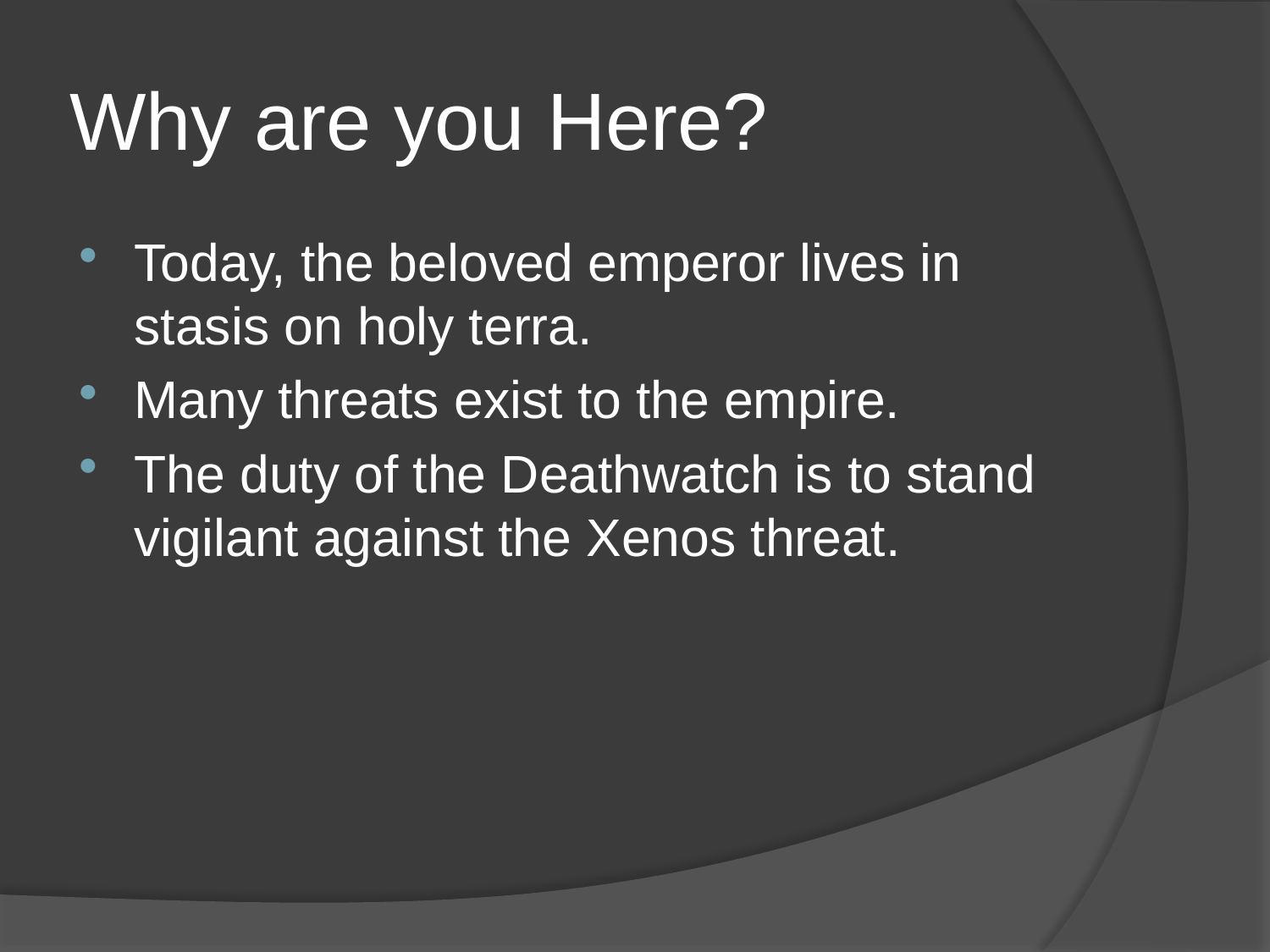

# Why are you Here?
Today, the beloved emperor lives in stasis on holy terra.
Many threats exist to the empire.
The duty of the Deathwatch is to stand vigilant against the Xenos threat.